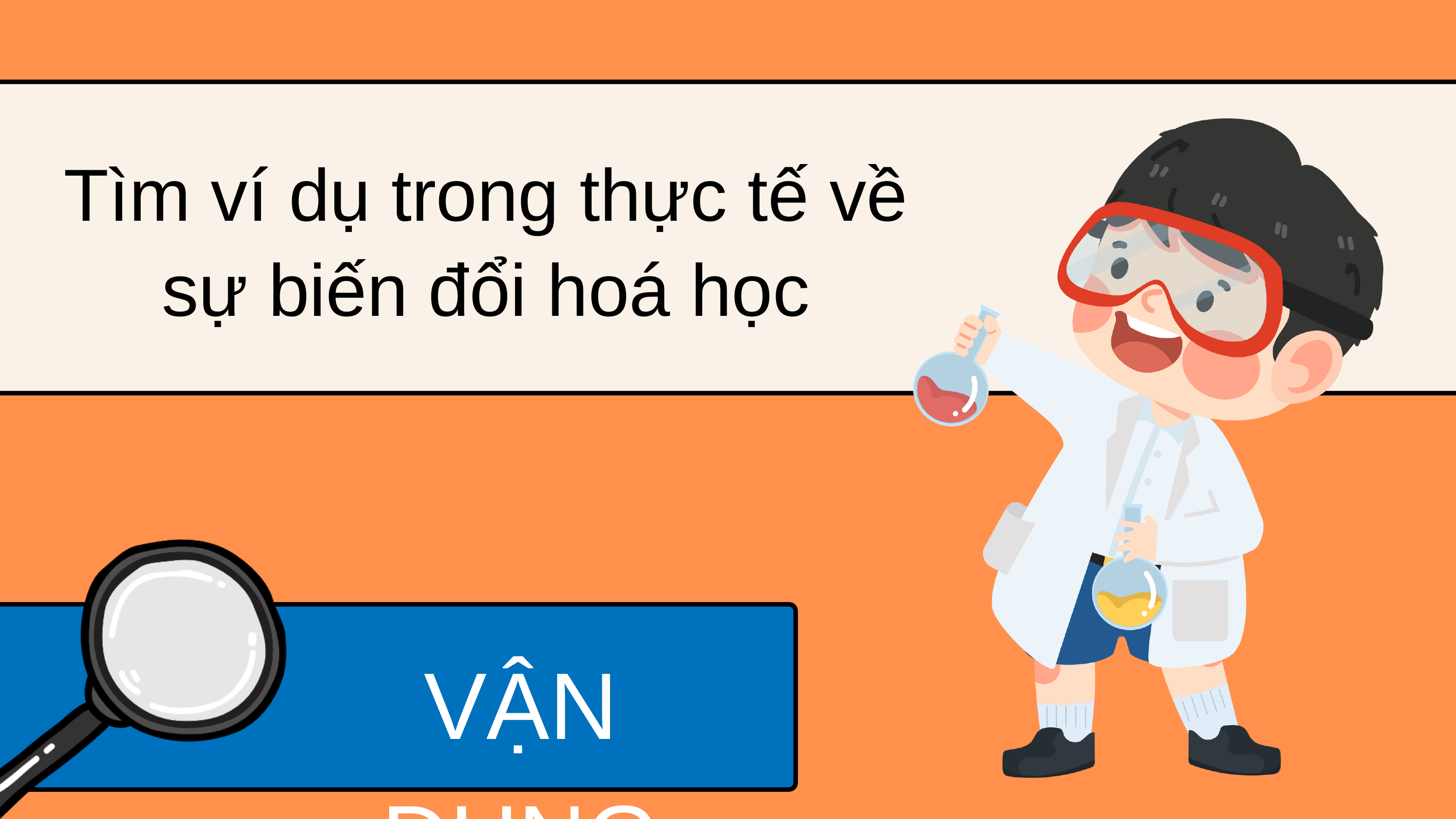

Tìm ví dụ trong thực tế về sự biến đổi hoá học

VẬN DỤNG